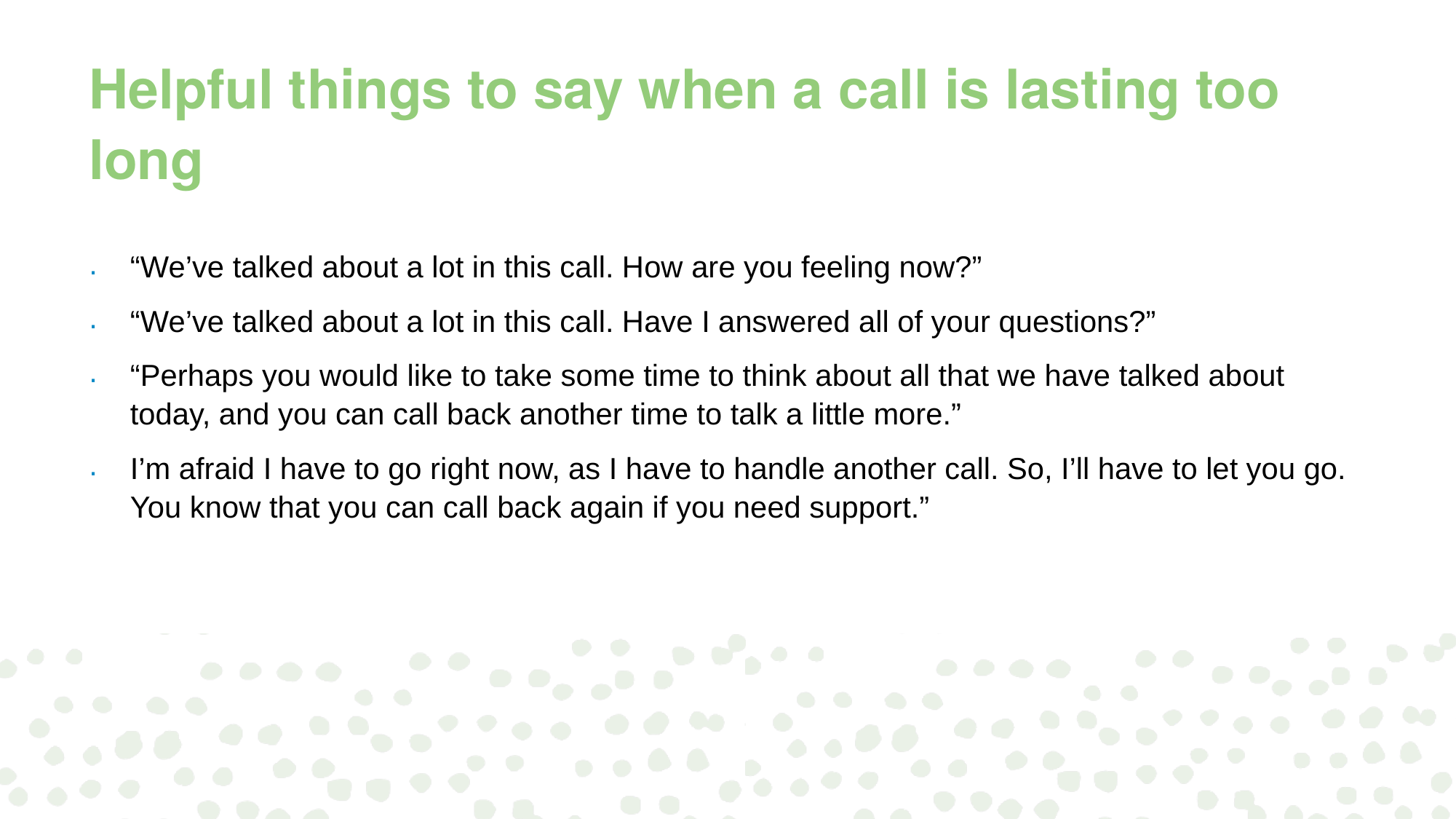

# Helpful things to say when a call is lasting too long
“We’ve talked about a lot in this call. How are you feeling now?”
“We’ve talked about a lot in this call. Have I answered all of your questions?”
“Perhaps you would like to take some time to think about all that we have talked about today, and you can call back another time to talk a little more.”
I’m afraid I have to go right now, as I have to handle another call. So, I’ll have to let you go. You know that you can call back again if you need support.”